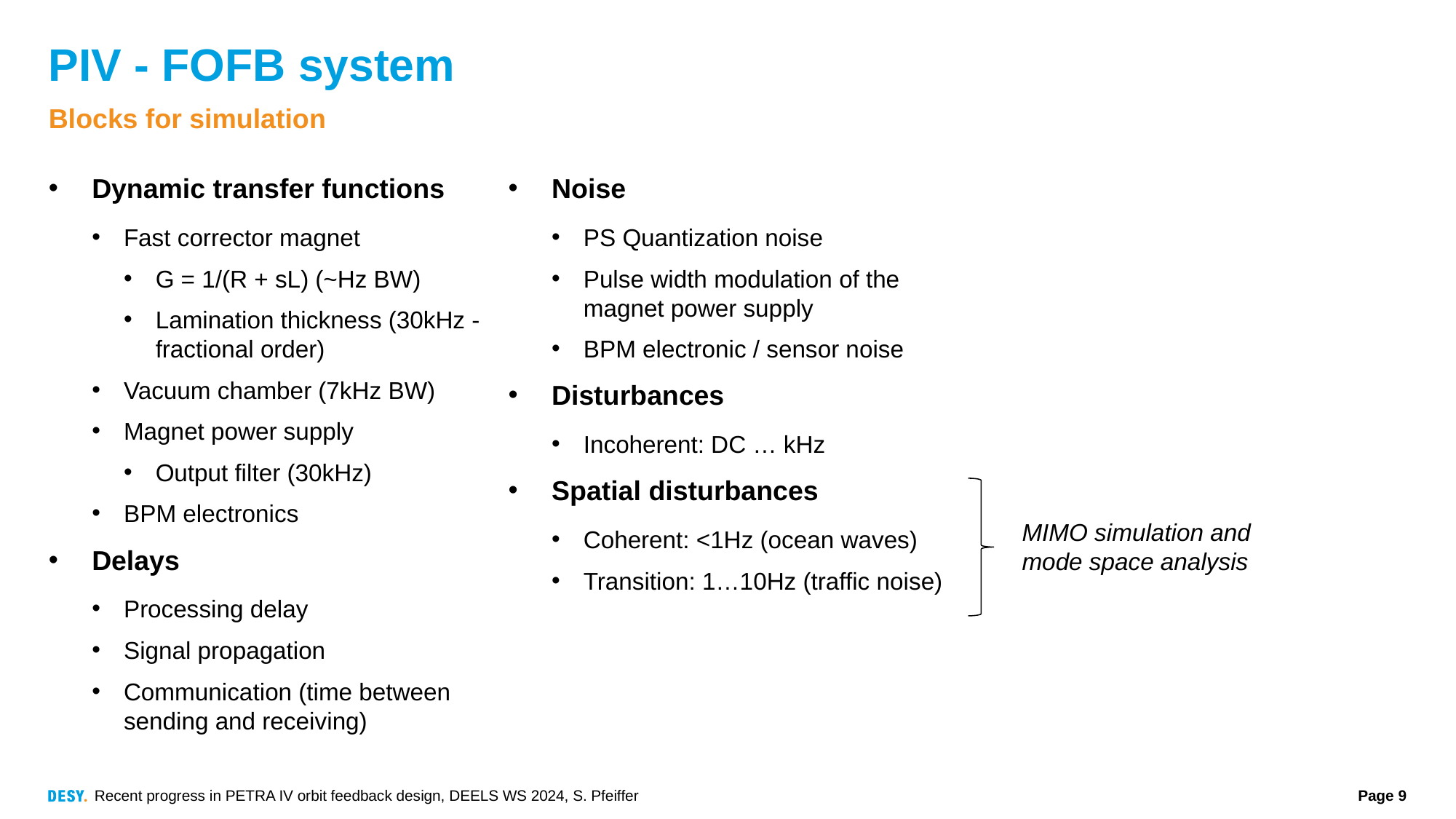

# PIV - FOFB system
Blocks for simulation

Dynamic transfer functions
Fast corrector magnet
G = 1/(R + sL) (~Hz BW)
Lamination thickness (30kHz - fractional order)
Vacuum chamber (7kHz BW)
Magnet power supply
Output filter (30kHz)
BPM electronics
Delays
Processing delay
Signal propagation
Communication (time between sending and receiving)

Noise
PS Quantization noise
Pulse width modulation of the magnet power supply
BPM electronic / sensor noise
Disturbances
Incoherent: DC … kHz
Spatial disturbances
Coherent: <1Hz (ocean waves)
Transition: 1…10Hz (traffic noise)

MIMO simulation and mode space analysis
Recent progress in PETRA IV orbit feedback design, DEELS WS 2024, S. Pfeiffer